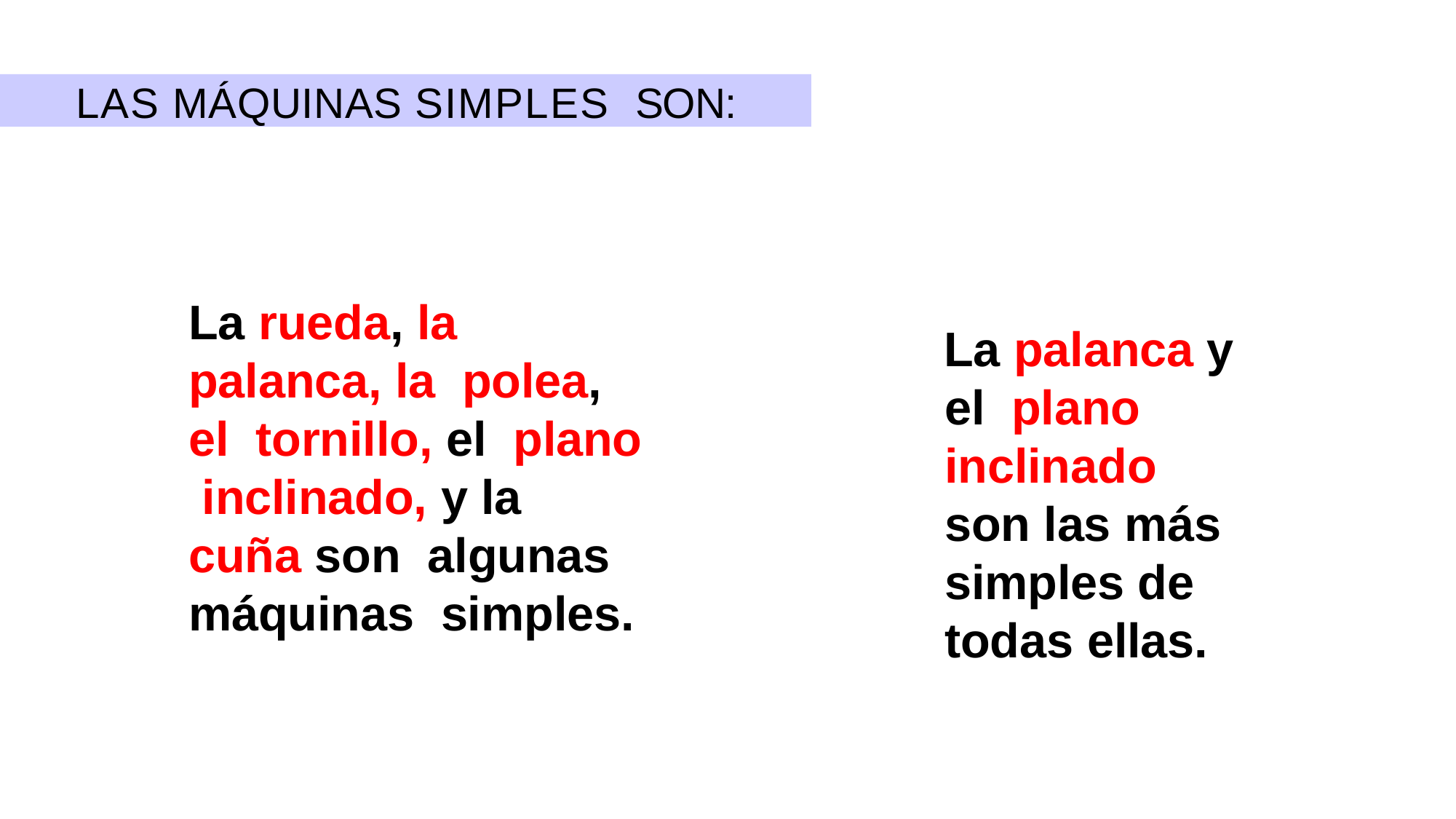

LAS MÁQUINAS SIMPLES  SON:
La rueda, la  palanca, la  polea, el  tornillo, el  plano  inclinado, y la  cuña son  algunas  máquinas  simples.
   La palanca y el  plano inclinado  son las más  simples de  todas ellas.